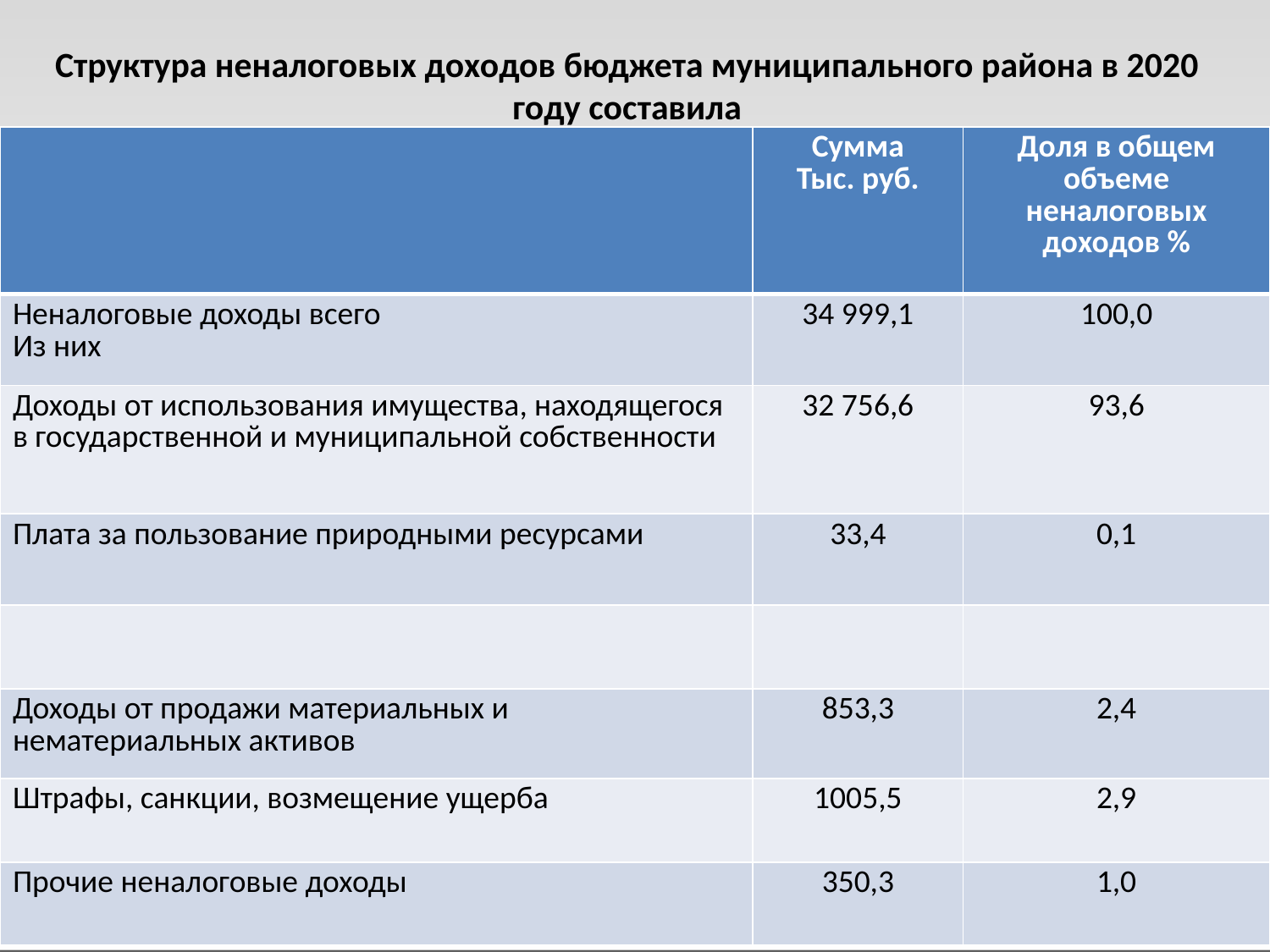

# Структура неналоговых доходов бюджета муниципального района в 2020 году составила
|  | Сумма Тыс. руб. | Доля в общем объеме неналоговых доходов % |
| --- | --- | --- |
| Неналоговые доходы всего Из них | 34 999,1 | 100,0 |
| Доходы от использования имущества, находящегося в государственной и муниципальной собственности | 32 756,6 | 93,6 |
| Плата за пользование природными ресурсами | 33,4 | 0,1 |
|  |  |  |
| Доходы от продажи материальных и нематериальных активов | 853,3 | 2,4 |
| Штрафы, санкции, возмещение ущерба | 1005,5 | 2,9 |
| Прочие неналоговые доходы | 350,3 | 1,0 |